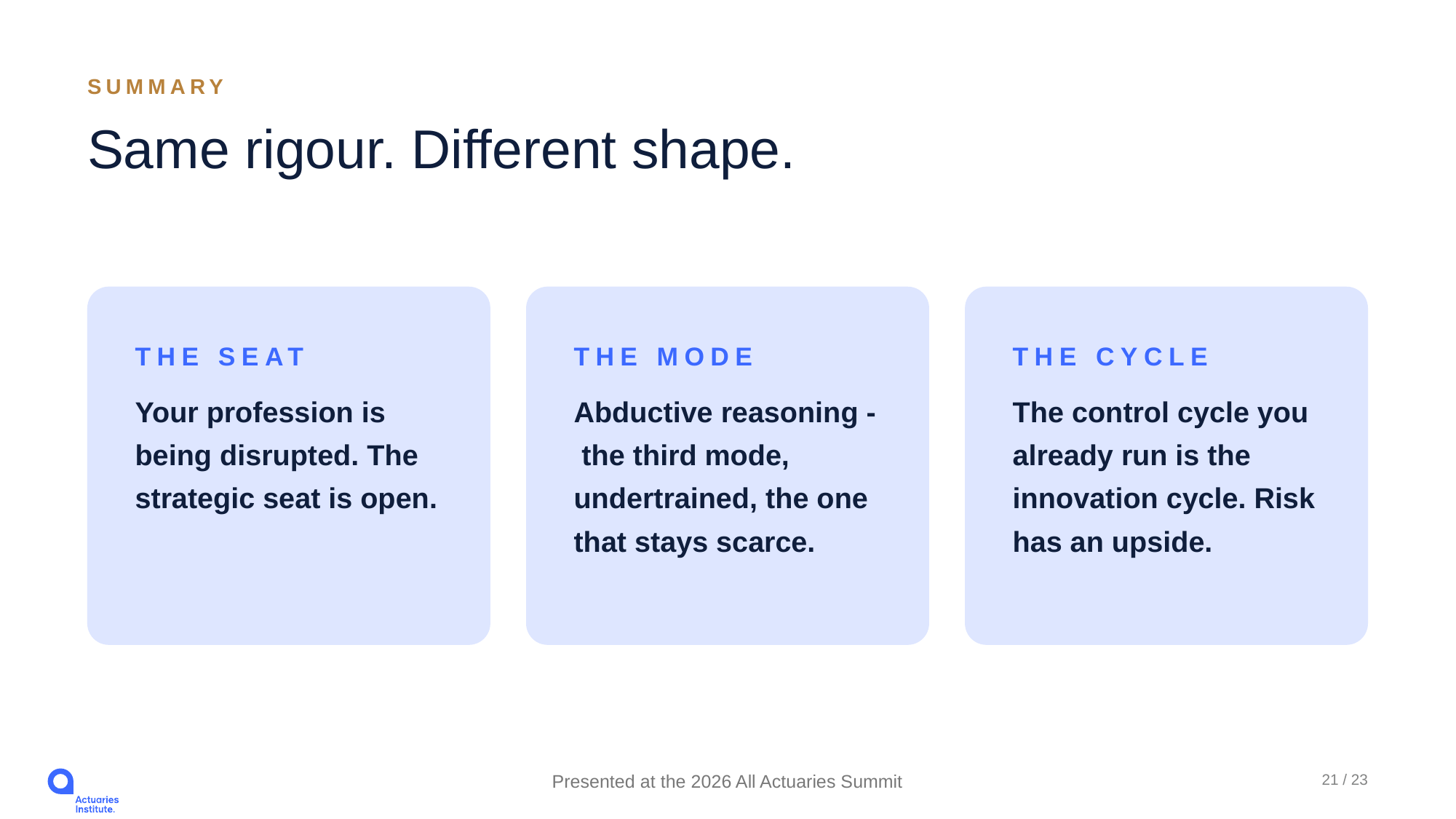

SUMMARY
Same rigour. Different shape.

THE SEAT
Your profession is being disrupted. The strategic seat is open.
THE MODE
Abductive reasoning -  the third mode, undertrained, the one that stays scarce.
THE CYCLE
The control cycle you already run is the innovation cycle. Risk has an upside.
21 / 23